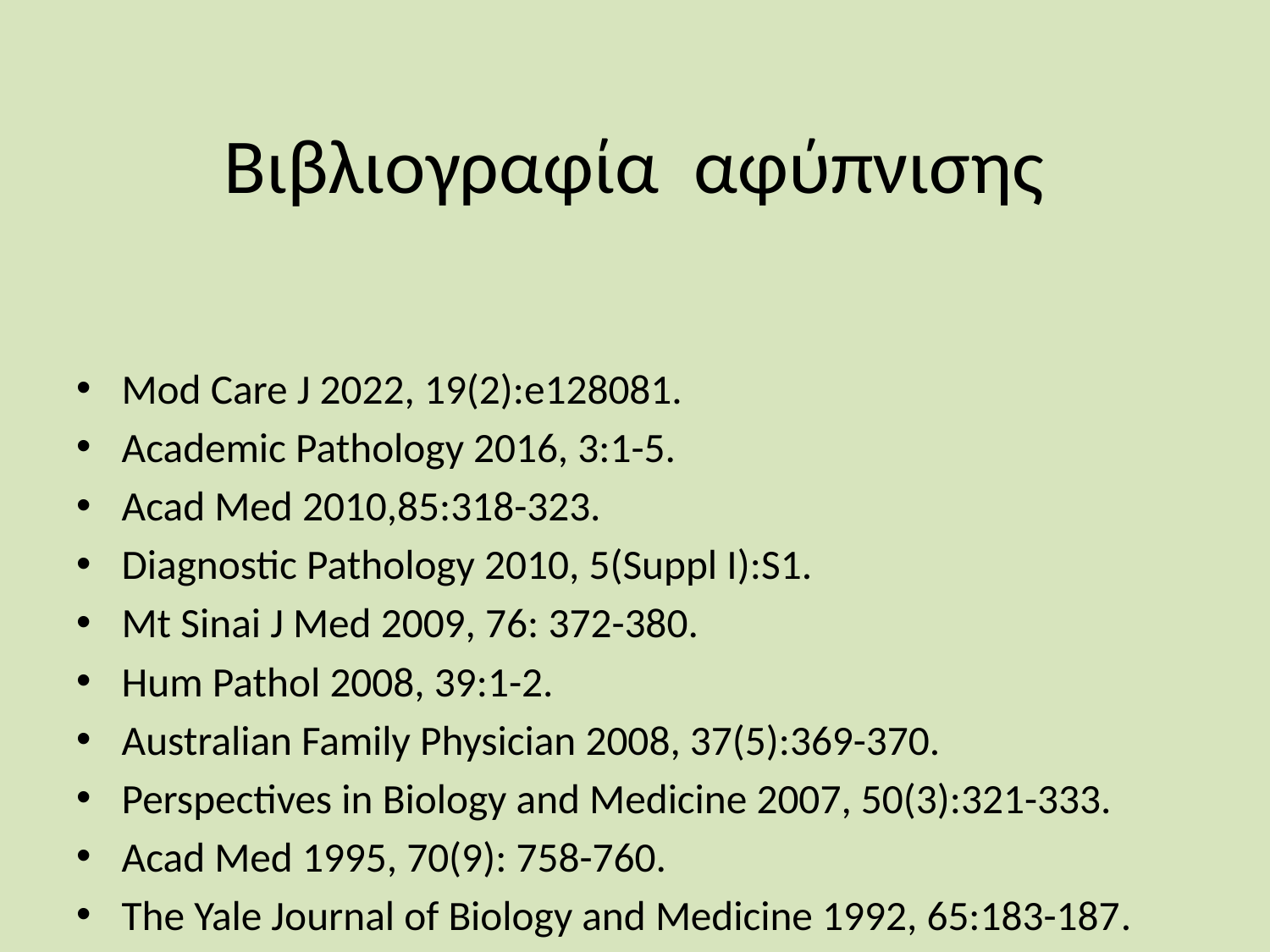

# Βιβλιογραφία  αφύπνισης
Mod Care J 2022, 19(2):e128081.
Academic Pathology 2016, 3:1-5.
Acad Med 2010,85:318-323.
Diagnostic Pathology 2010, 5(Suppl I):S1.
Mt Sinai J Med 2009, 76: 372-380.
Hum Pathol 2008, 39:1-2.
Australian Family Physician 2008, 37(5):369-370.
Perspectives in Biology and Medicine 2007, 50(3):321-333.
Acad Med 1995, 70(9): 758-760.
The Yale Journal of Biology and Medicine 1992, 65:183-187.